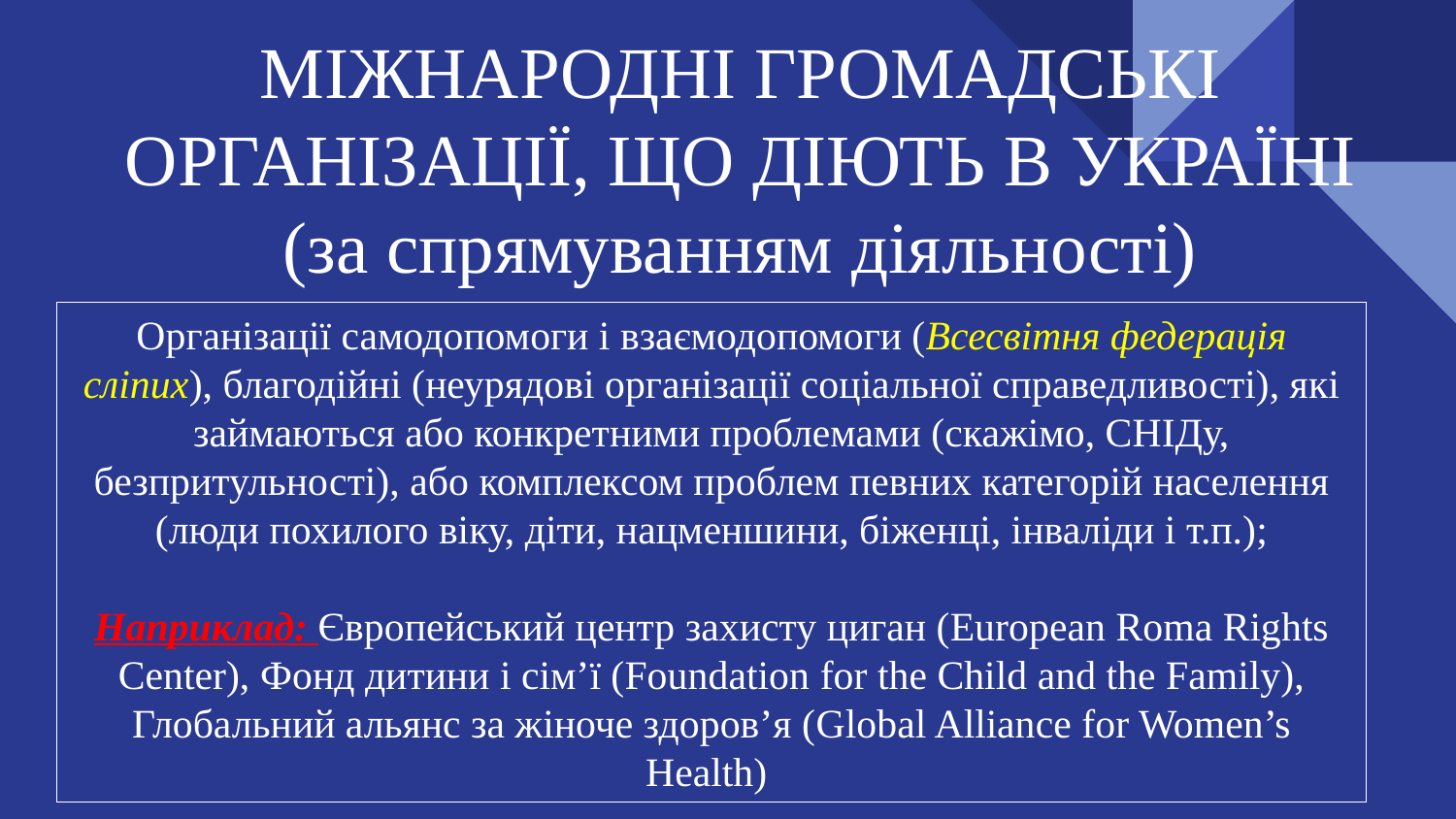

# МІЖНАРОДНІ ГРОМАДСЬКІ ОРГАНІЗАЦІЇ, ЩО ДІЮТЬ В УКРАЇНІ (за спрямуванням діяльності)
Організації самодопомоги і взаємодопомоги (Всесвітня федерація сліпих), благодійні (неурядові організації соціальної справедливості), які займаються або конкретними проблемами (скажімо, СНІДу, безпритульності), або комплексом проблем певних категорій населення (люди похилого віку, діти, нацменшини, біженці, інваліди і т.п.);

Наприклад: Європейський центр захисту циган (European Roma Rights Center), Фонд дитини і сім’ї (Foundation for the Child and the Family), Глобальний альянс за жіноче здоров’я (Global Alliance for Women’s Health)